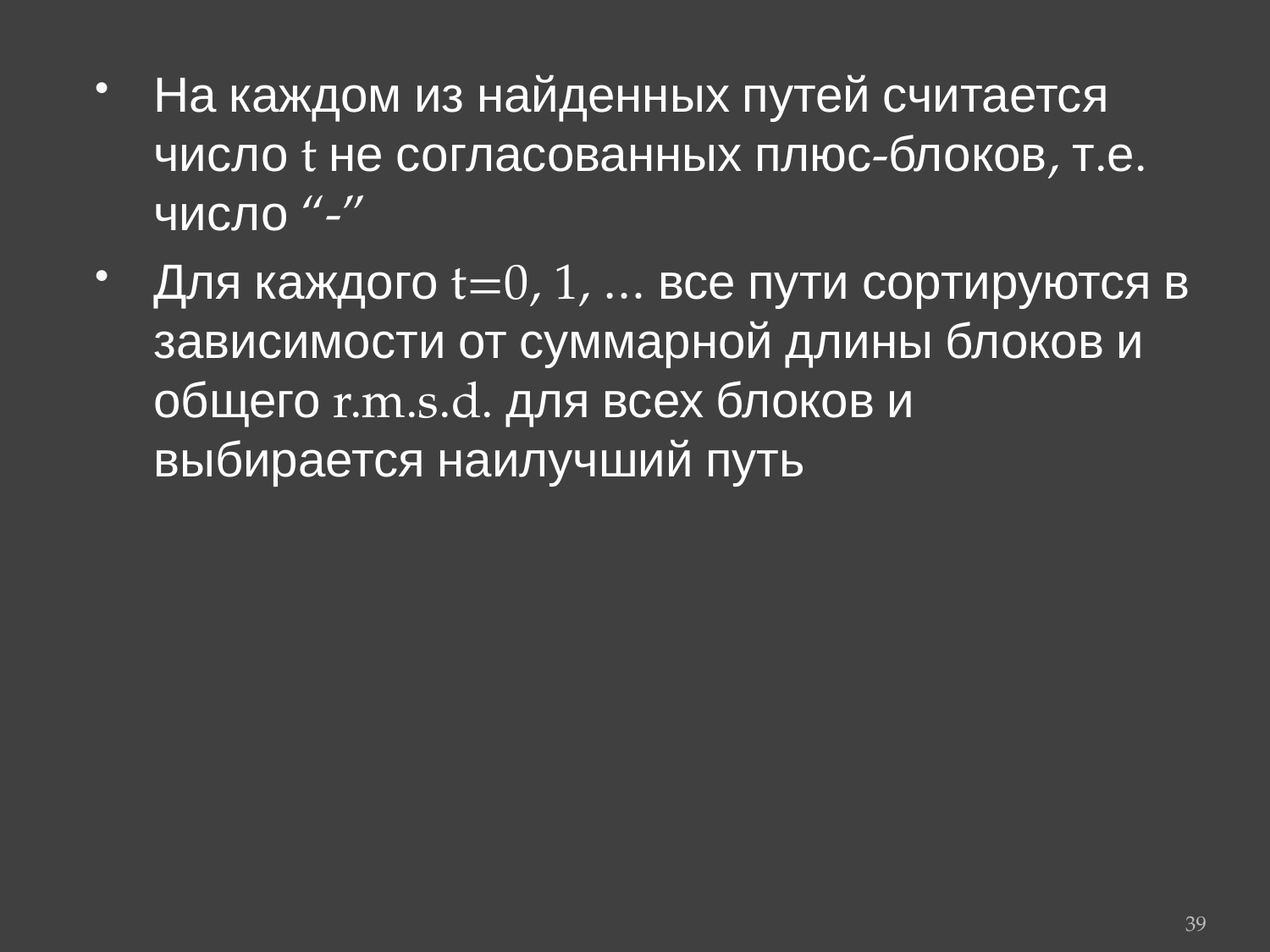

На каждом из найденных путей считается число t не согласованных плюс-блоков, т.е. число “-”
Для каждого t=0, 1, … все пути сортируются в зависимости от суммарной длины блоков и общего r.m.s.d. для всех блоков и выбирается наилучший путь

39